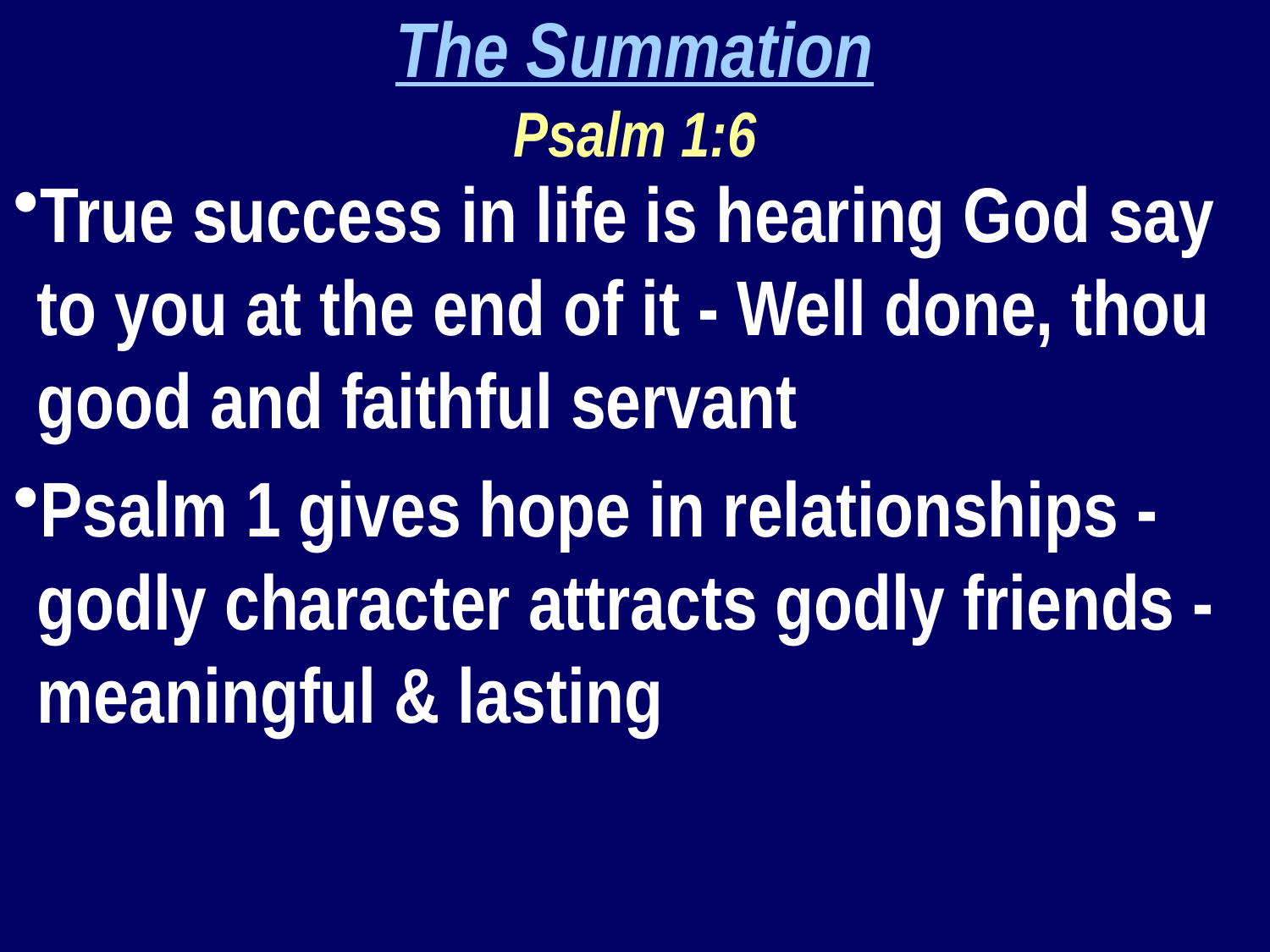

The Summation
Psalm 1:6
True success in life is hearing God say to you at the end of it - Well done, thou good and faithful servant
Psalm 1 gives hope in relationships - godly character attracts godly friends - meaningful & lasting